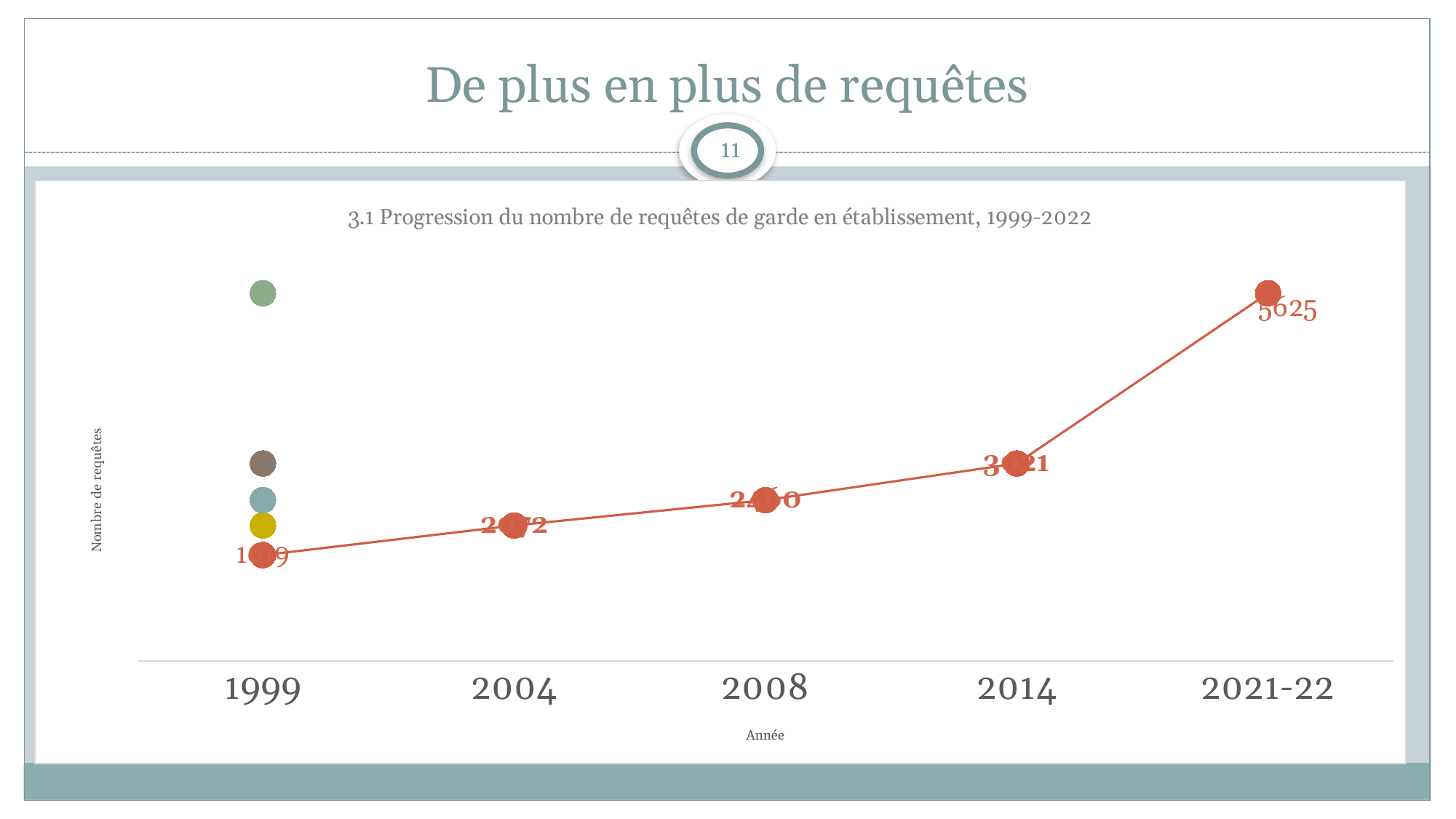

# De plus en plus de requêtes
11

### Chart: 3.1 Progression du nombre de requêtes de garde en établissement, 1999-2022

| Category | Série 1 | Colonne1 | Colonne2 | Colonne3 | Colonne4 |
|---|---|---|---|---|---|
| 1999 | 1619.0 | 2072.0 | 2460.0 | 3021.0 | 5625.0 |
| 2004 | 2072.0 | None | None | None | None |
| 2008 | 2460.0 | None | None | None | None |
| 2014 | 3021.0 | None | None | None | None |
| 2021-22 | 5625.0 | None | None | None | None |